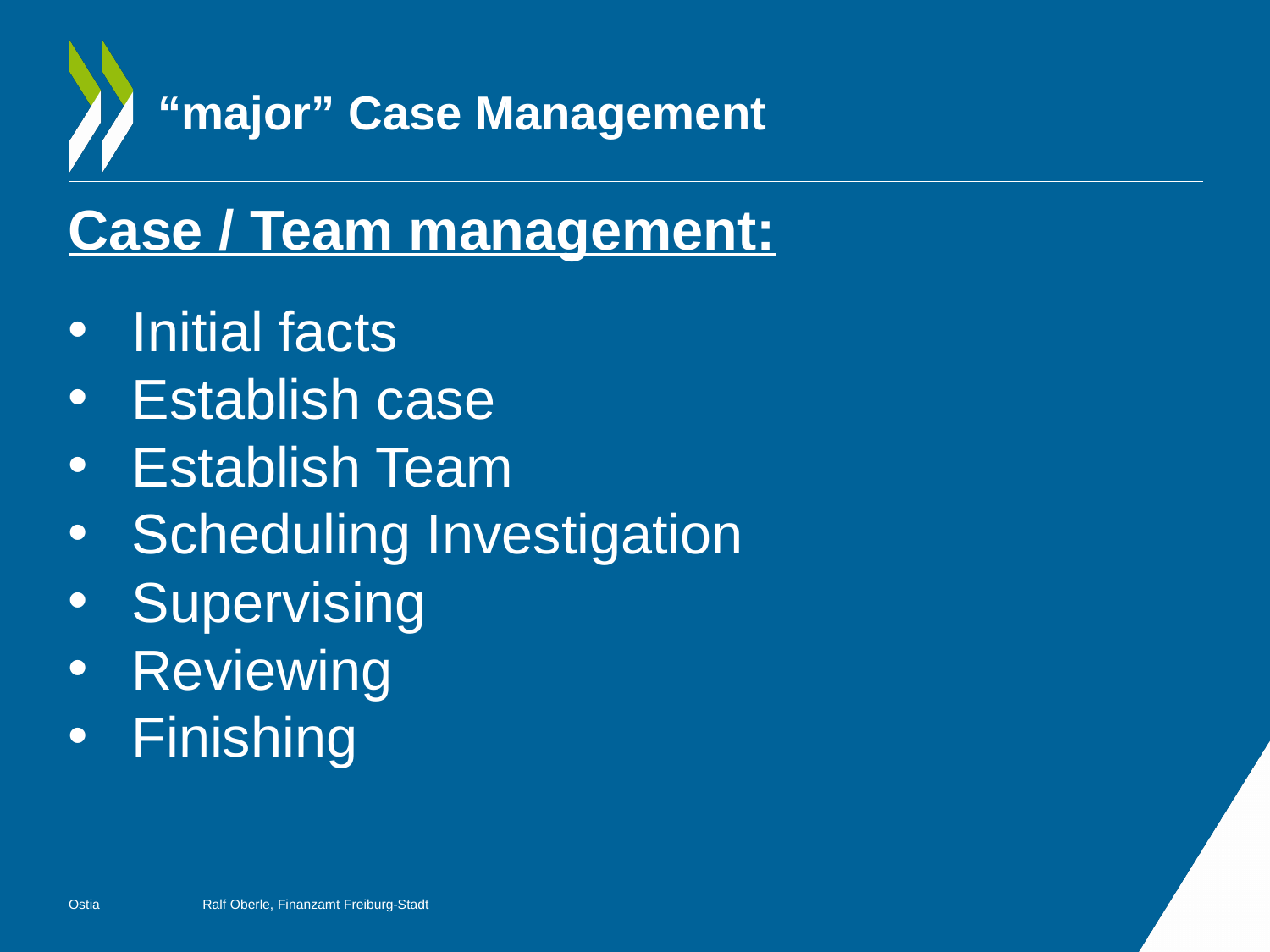

# “major” Case Management
Case / Team management:

Initial facts
Establish case
Establish Team
Scheduling Investigation
Supervising
Reviewing
Finishing

Ostia
Ralf Oberle, Finanzamt Freiburg-Stadt